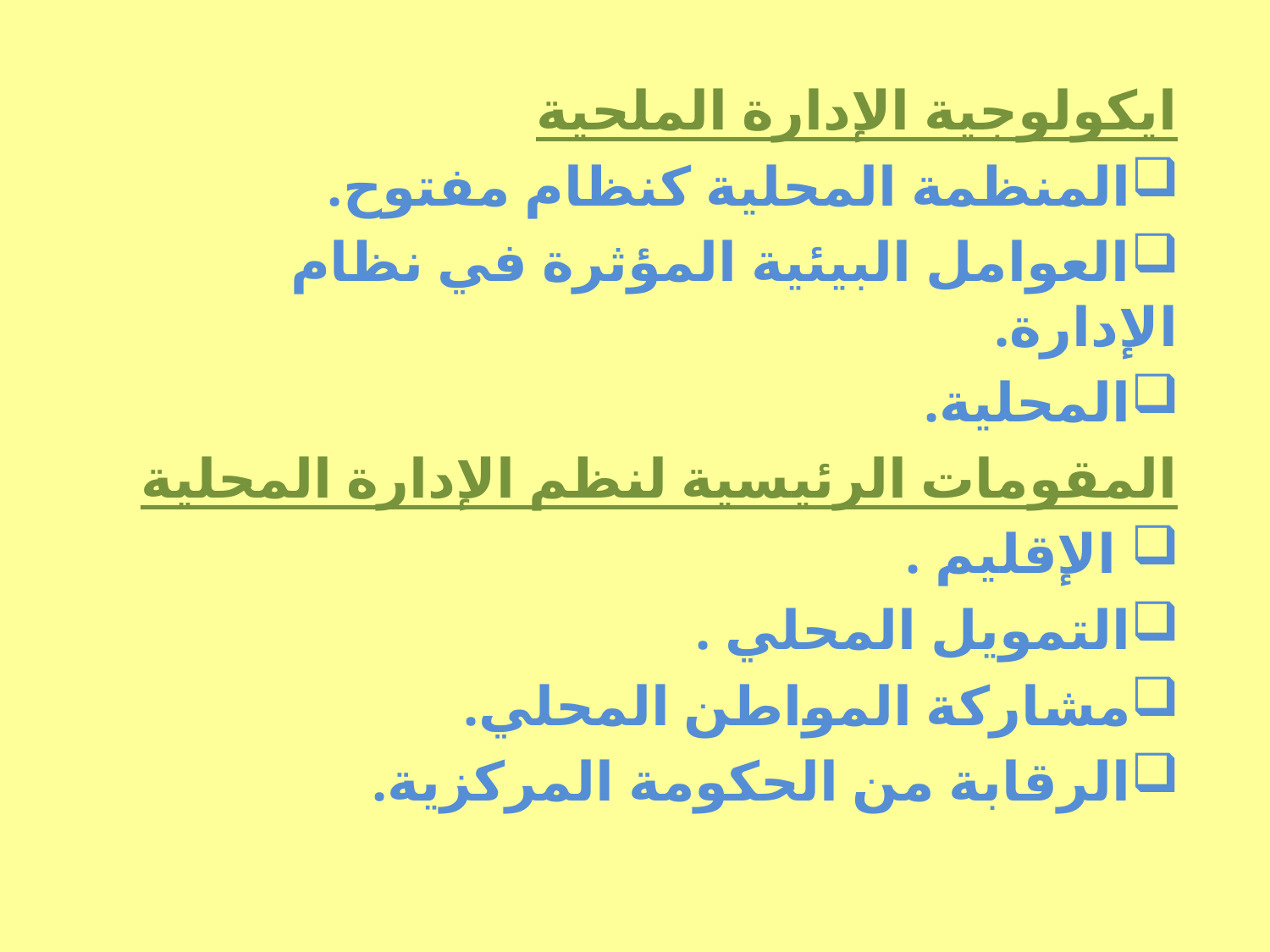

ايكولوجية الإدارة الملحية
المنظمة المحلية كنظام مفتوح.
العوامل البيئية المؤثرة في نظام الإدارة.
المحلية.
المقومات الرئيسية لنظم الإدارة المحلية
 الإقليم .
التمويل المحلي .
مشاركة المواطن المحلي.
الرقابة من الحكومة المركزية.